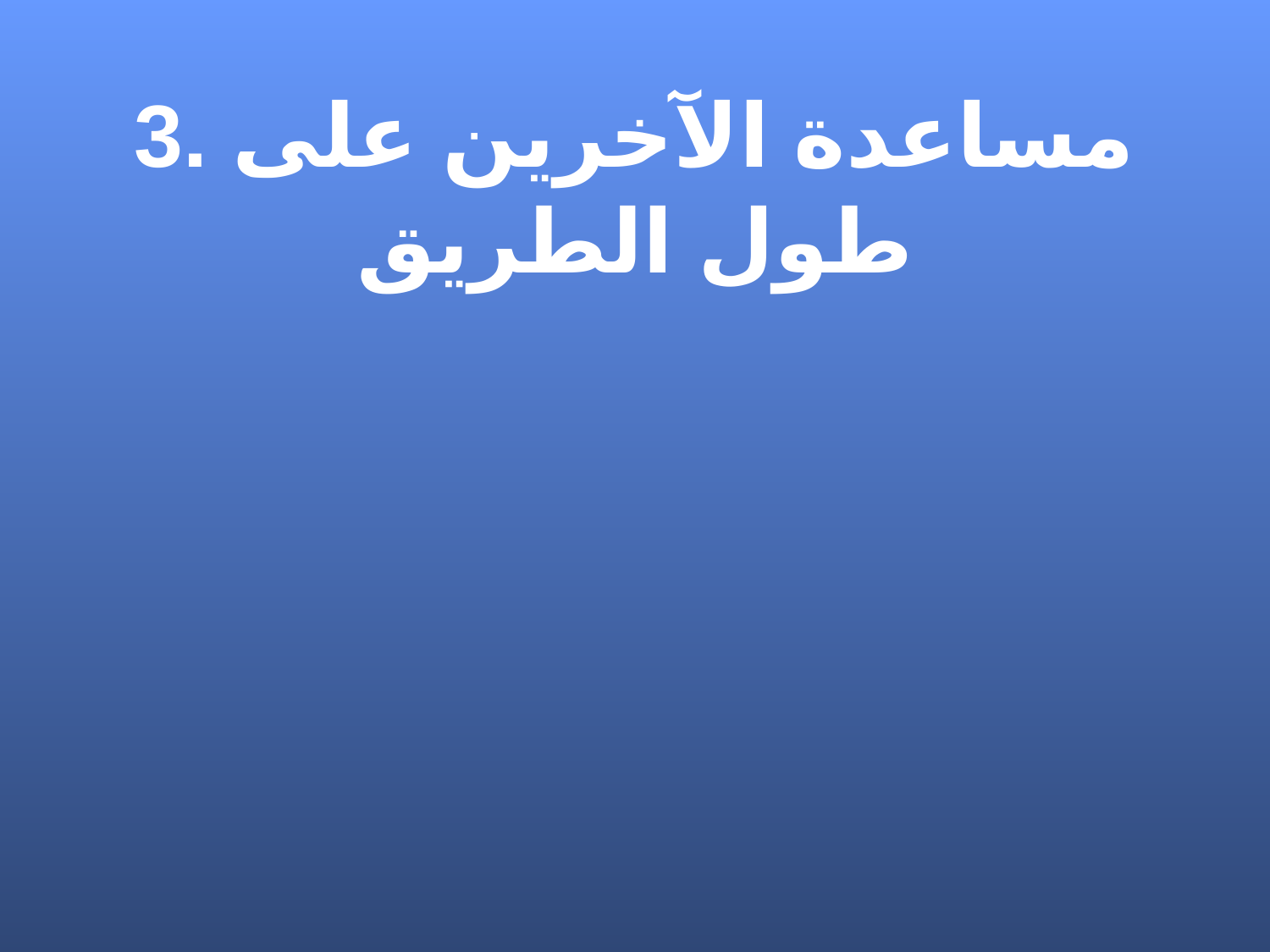

# 3. مساعدة الآخرين على طول الطريق